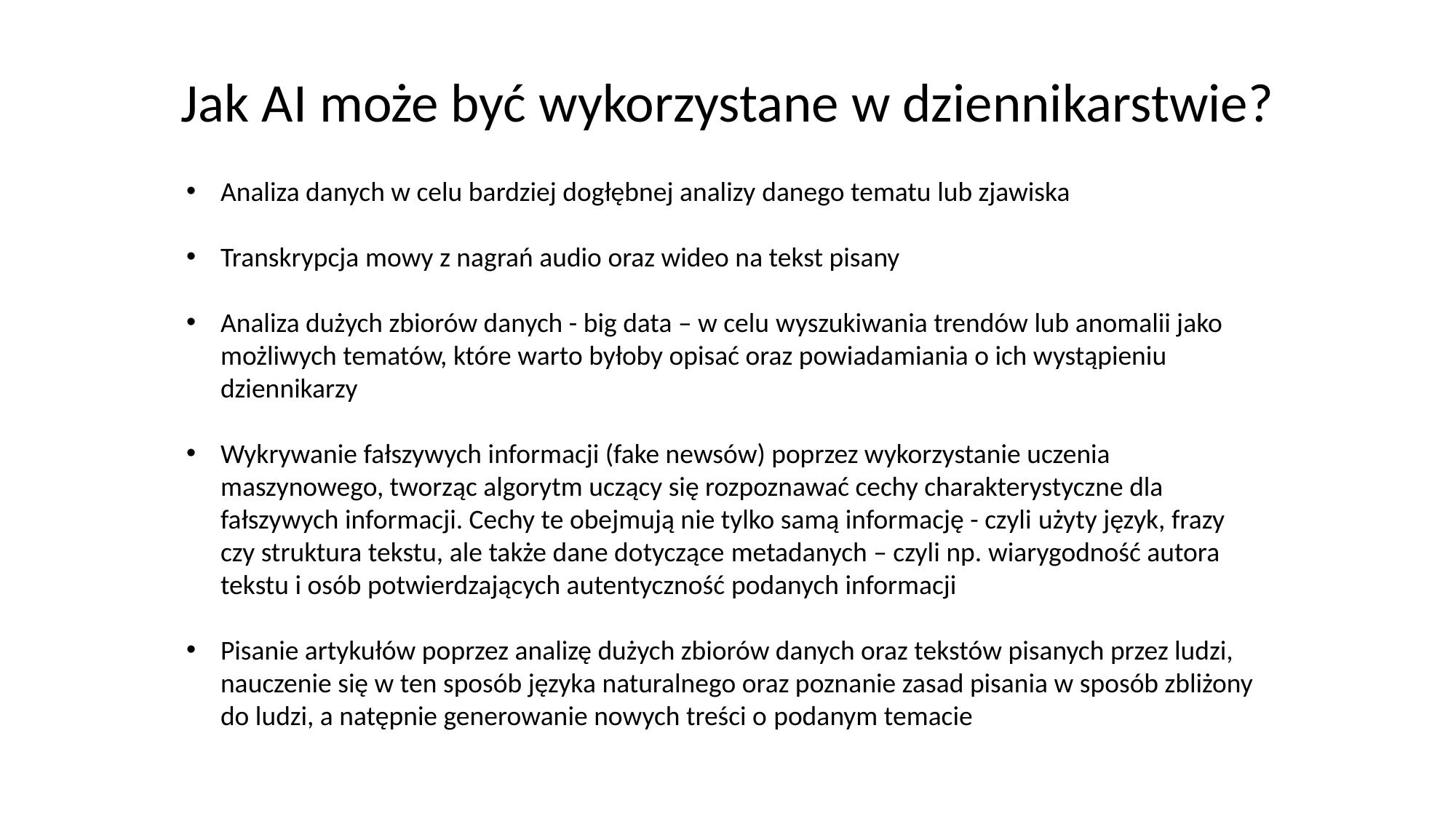

# Jak AI może być wykorzystane w dziennikarstwie?
Analiza danych w celu bardziej dogłębnej analizy danego tematu lub zjawiska

Transkrypcja mowy z nagrań audio oraz wideo na tekst pisany

Analiza dużych zbiorów danych - big data – w celu wyszukiwania trendów lub anomalii jako możliwych tematów, które warto byłoby opisać oraz powiadamiania o ich wystąpieniu dziennikarzy

Wykrywanie fałszywych informacji (fake newsów) poprzez wykorzystanie uczenia maszynowego, tworząc algorytm uczący się rozpoznawać cechy charakterystyczne dla fałszywych informacji. Cechy te obejmują nie tylko samą informację - czyli użyty język, frazy czy struktura tekstu, ale także dane dotyczące metadanych – czyli np. wiarygodność autora tekstu i osób potwierdzających autentyczność podanych informacji

Pisanie artykułów poprzez analizę dużych zbiorów danych oraz tekstów pisanych przez ludzi, nauczenie się w ten sposób języka naturalnego oraz poznanie zasad pisania w sposób zbliżony do ludzi, a natępnie generowanie nowych treści o podanym temacie